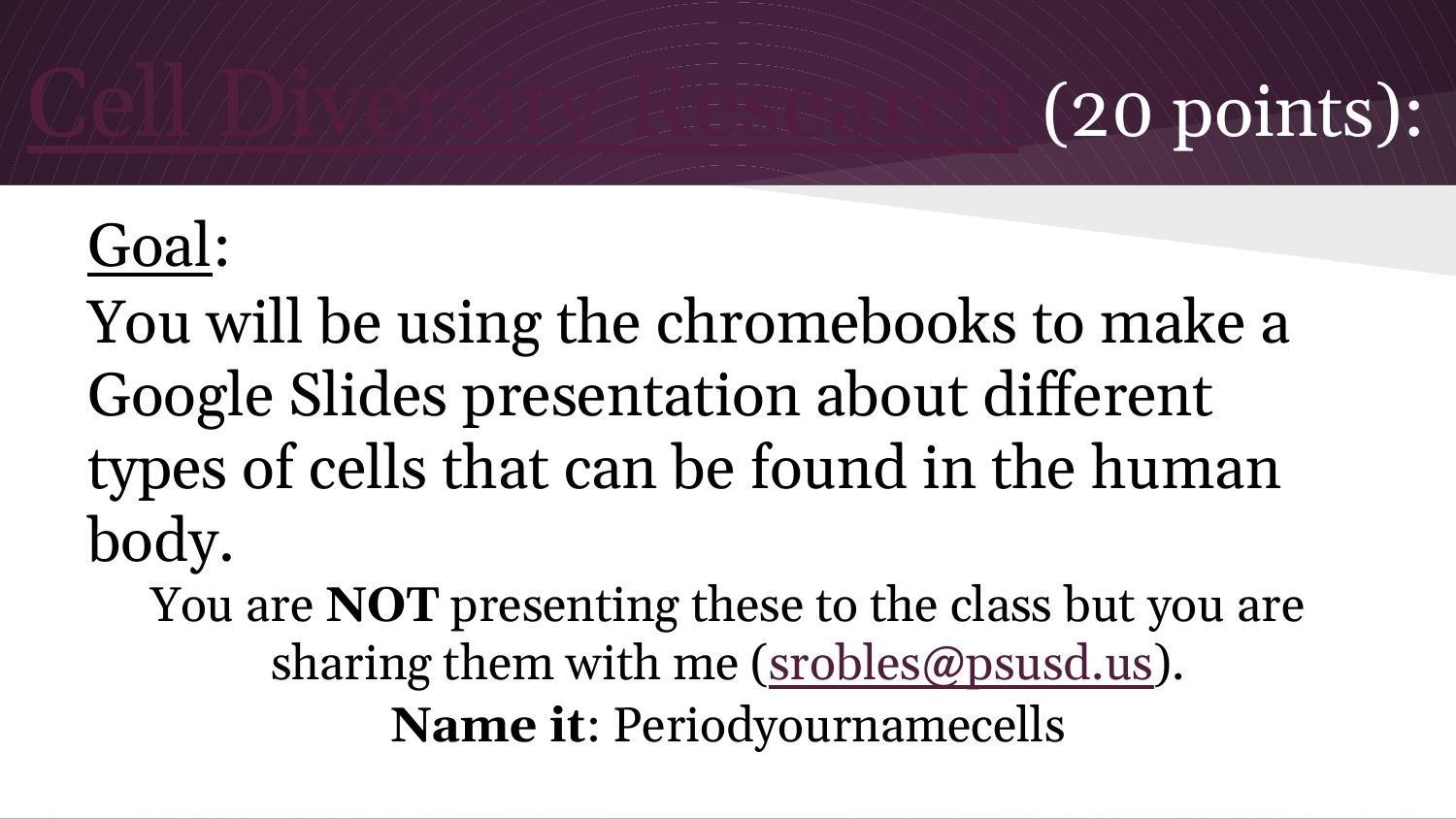

# Cell Diversity Research (20 points):
Goal:
You will be using the chromebooks to make a Google Slides presentation about different types of cells that can be found in the human body.
You are NOT presenting these to the class but you are sharing them with me (srobles@psusd.us).
Name it: Periodyournamecells